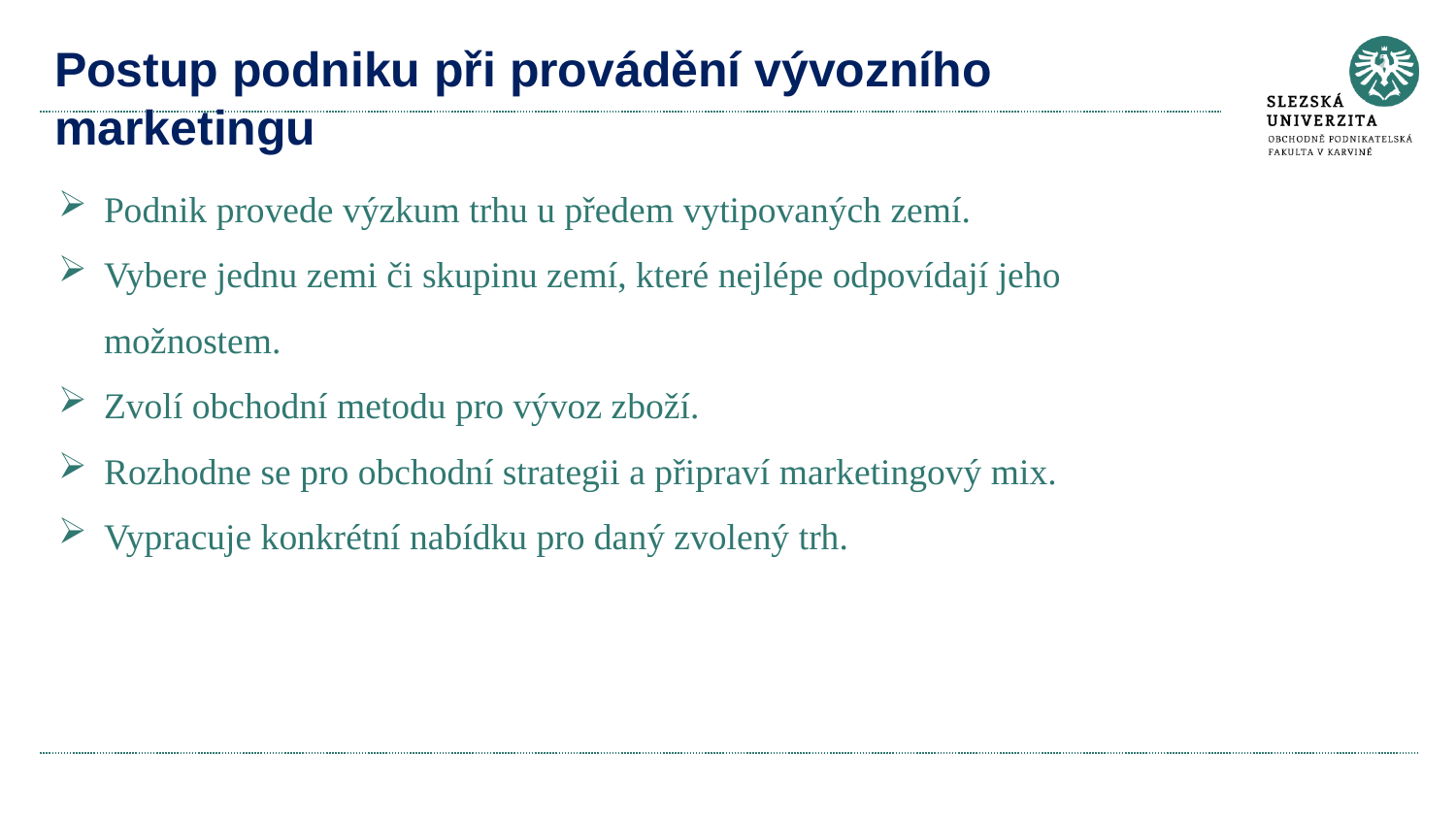

# Postup podniku při provádění vývozního marketingu
Podnik provede výzkum trhu u předem vytipovaných zemí.
Vybere jednu zemi či skupinu zemí, které nejlépe odpovídají jeho možnostem.
Zvolí obchodní metodu pro vývoz zboží.
Rozhodne se pro obchodní strategii a připraví marketingový mix.
Vypracuje konkrétní nabídku pro daný zvolený trh.